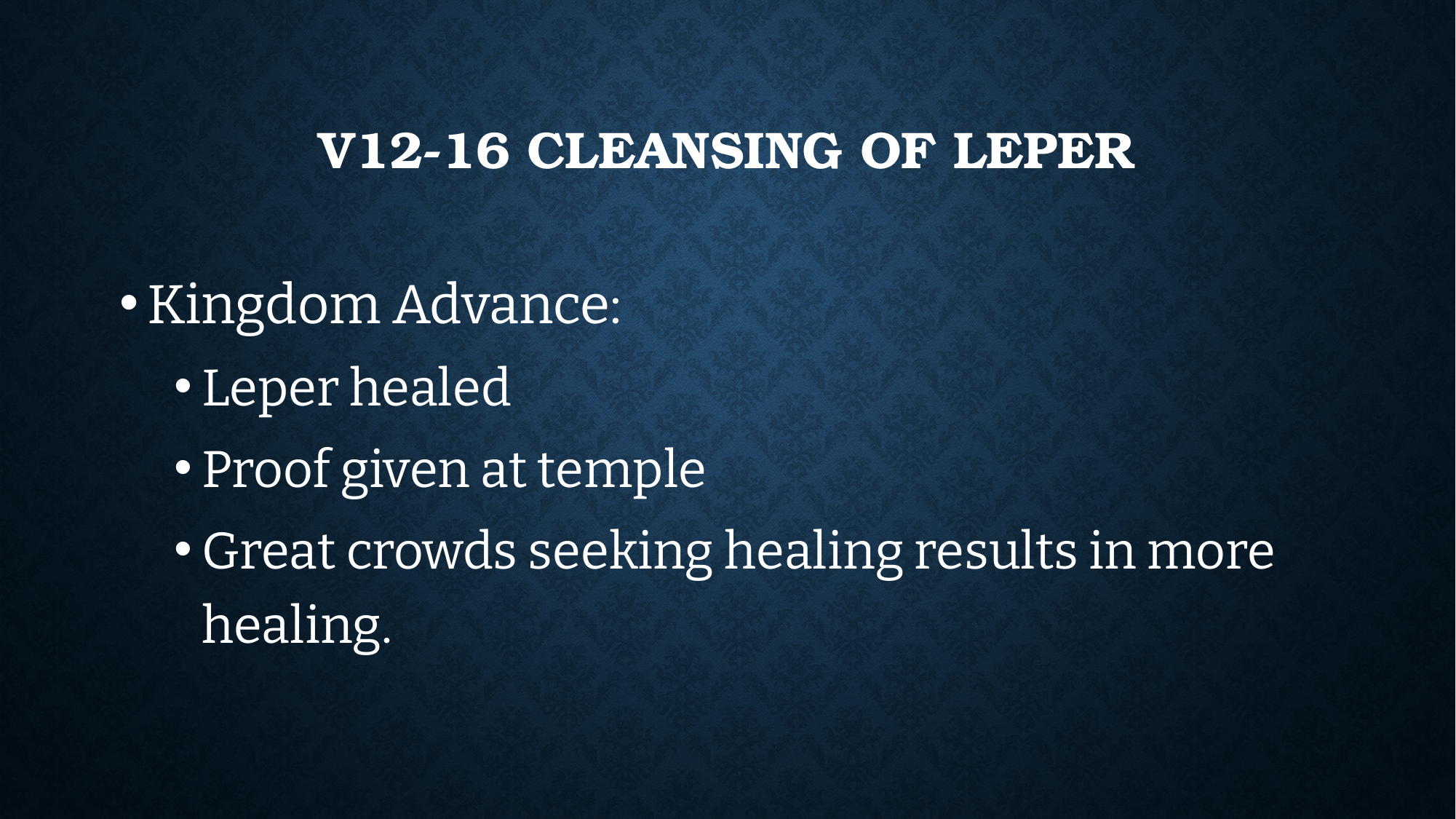

# V12-16 Cleansing of Leper
Kingdom Advance:
Leper healed
Proof given at temple
Great crowds seeking healing results in more healing.